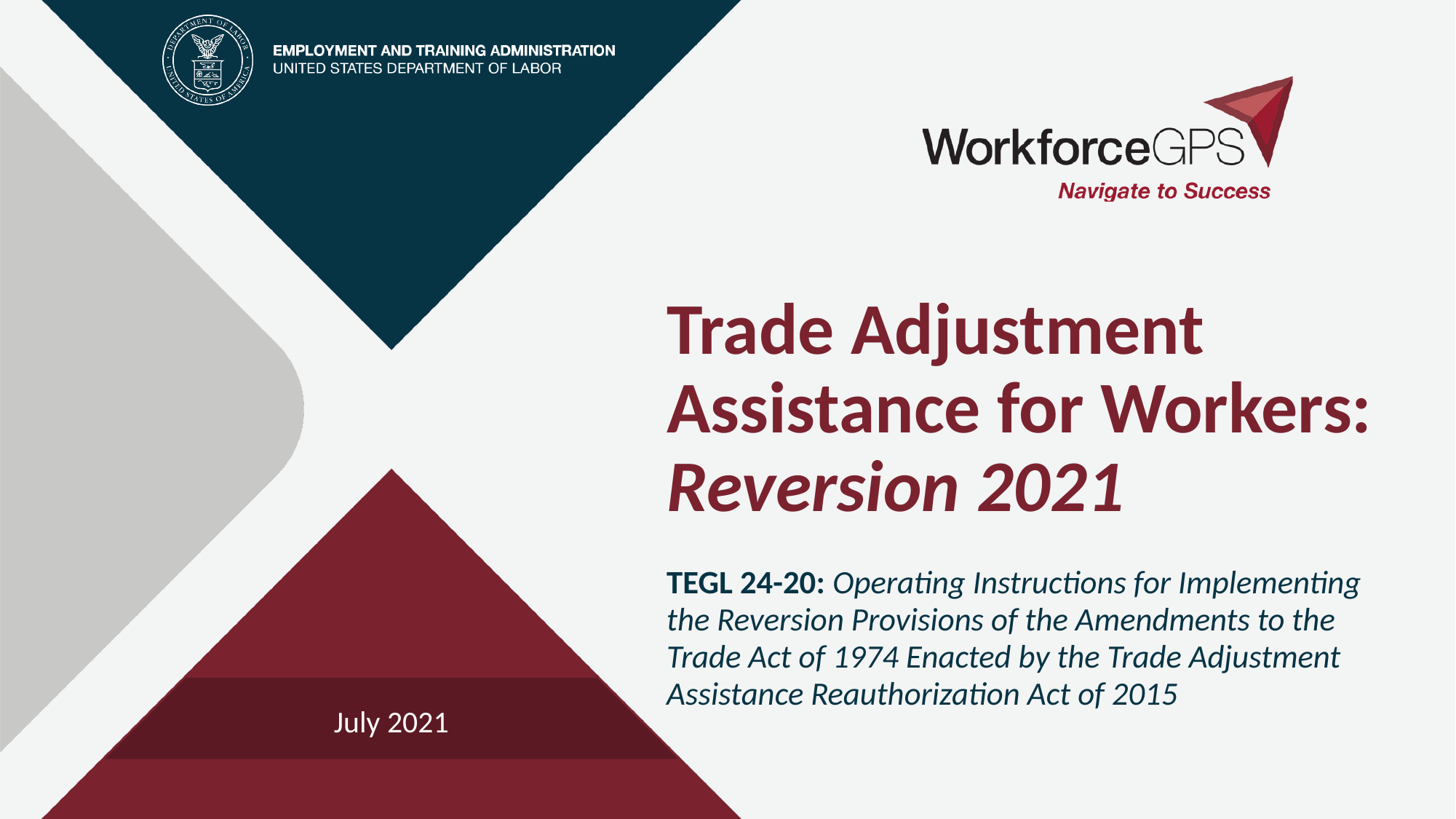

# Trade Adjustment Assistance for Workers: Reversion 2021
TEGL 24-20: Operating Instructions for Implementing the Reversion Provisions of the Amendments to the Trade Act of 1974 Enacted by the Trade Adjustment Assistance Reauthorization Act of 2015
July 2021